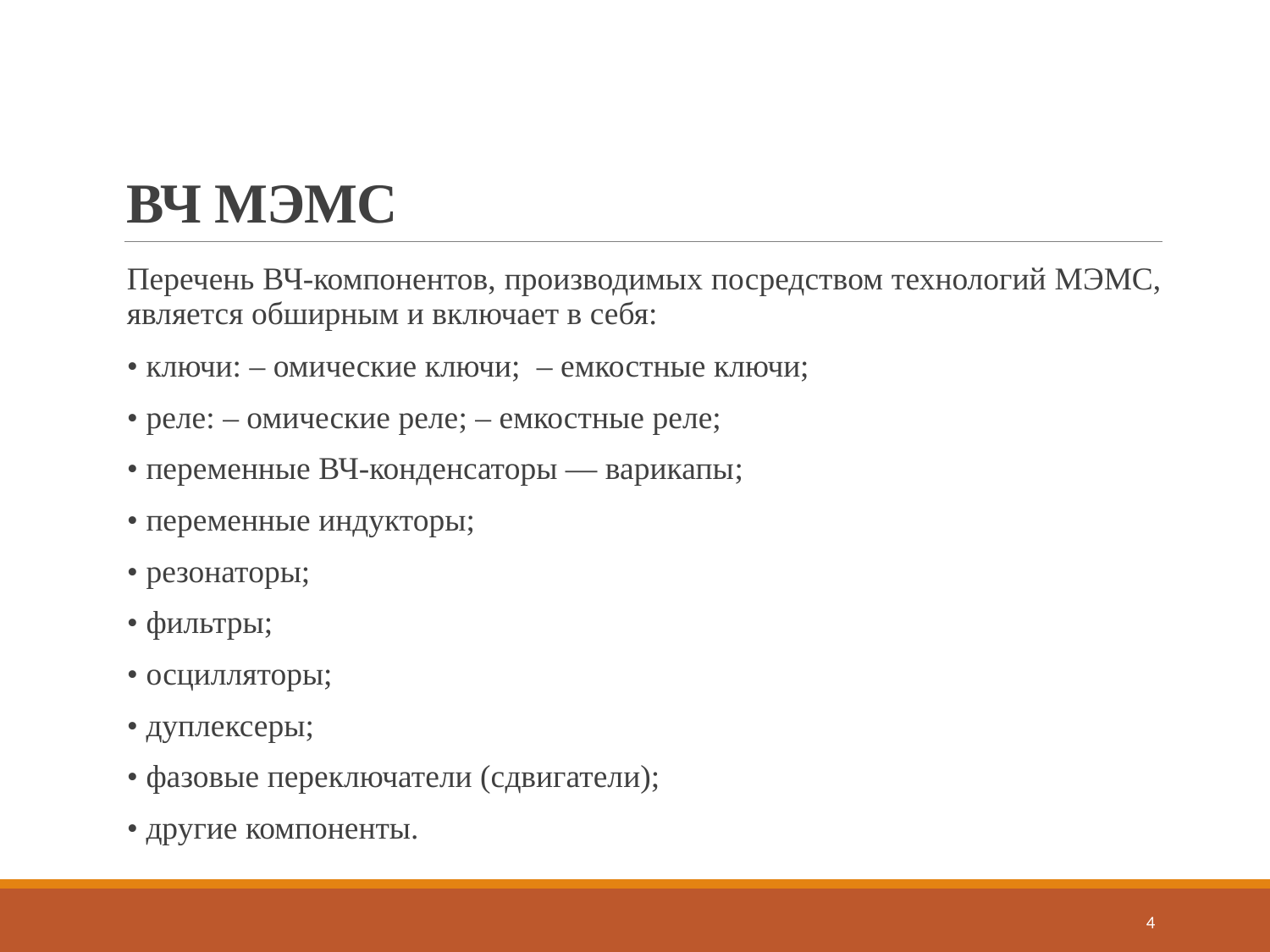

# ВЧ МЭМС
Перечень ВЧ-компонентов, производимых посредством технологий МЭМС, является обширным и включает в себя:
• ключи: – омические ключи;  – емкостные ключи;
• реле: – омические реле; – емкостные реле;
• переменные ВЧ-конденсаторы — варикапы;
• переменные индукторы;
• резонаторы;
• фильтры;
• осцилляторы;
• дуплексеры;
• фазовые переключатели (сдвигатели);
• другие компоненты.
4